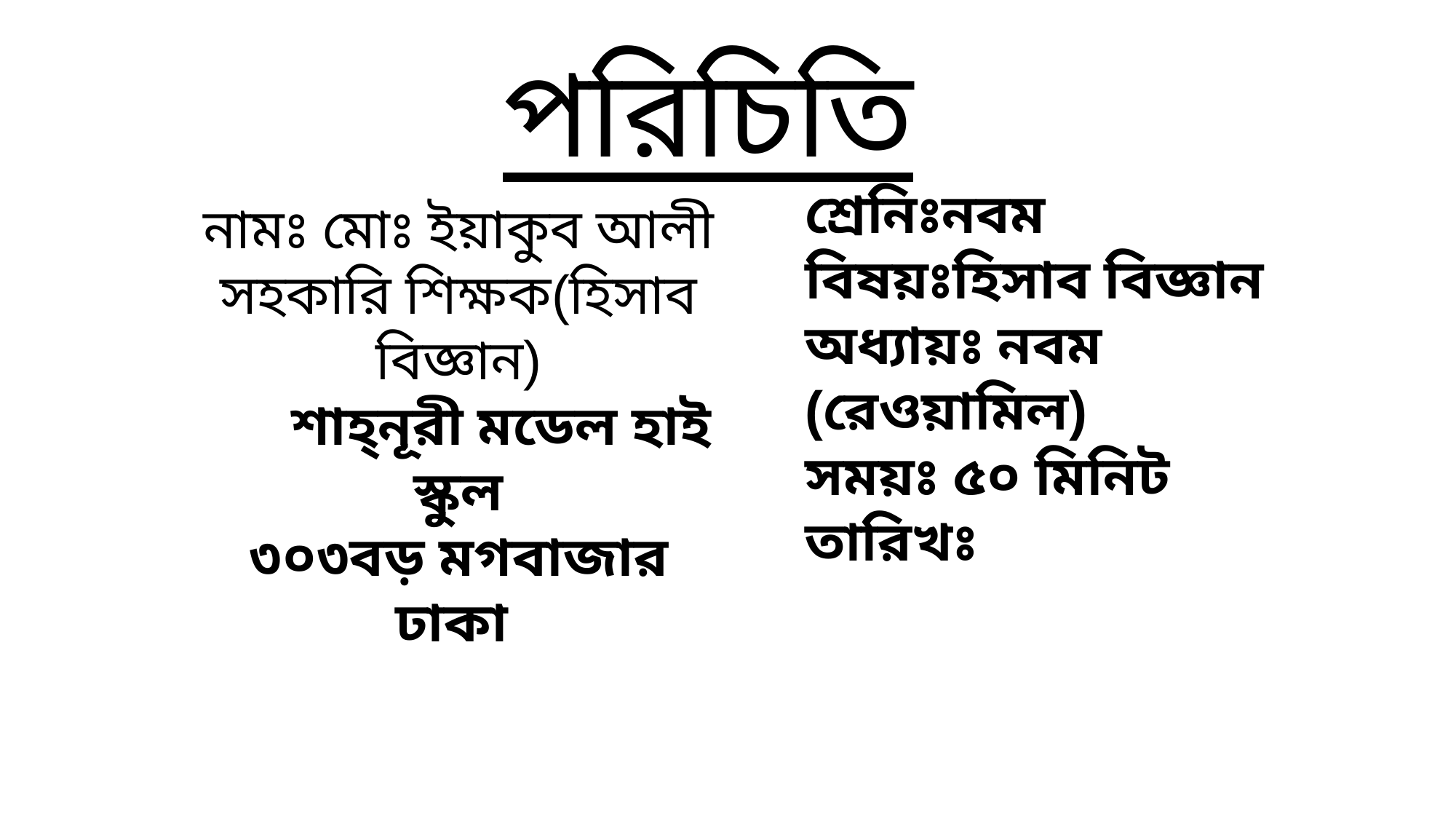

পরিচিতি
শ্রেনিঃনবম
বিষয়ঃহিসাব বিজ্ঞান
অধ্যায়ঃ নবম (রেওয়ামিল)
সময়ঃ ৫০ মিনিট
তারিখঃ
নামঃ মোঃ ইয়াকুব আলী
সহকারি শিক্ষক(হিসাব বিজ্ঞান)
      শাহ্‌নূরী মডেল হাই স্কুল
৩০৩বড় মগবাজার ঢাকা